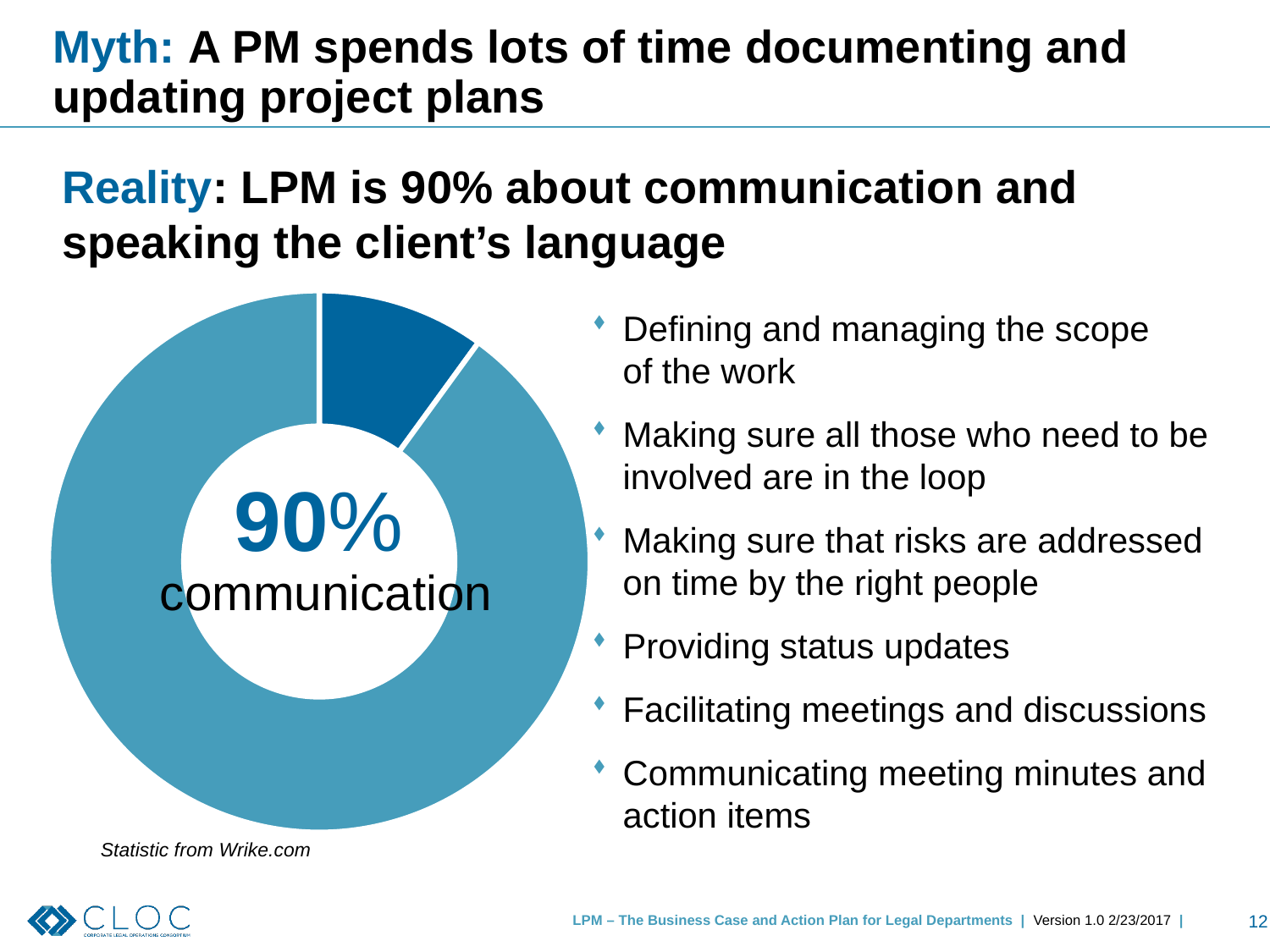

# Myth: A PM spends lots of time documenting and updating project plans
Reality: LPM is 90% about communication and speaking the client’s language

### Chart

| Category | Column1 |
|---|---|
|  | 10.0 |
|  | 90.0 |
Defining and managing the scope
of the work
Making sure all those who need to be involved are in the loop
Making sure that risks are addressed on time by the right people
Providing status updates
Facilitating meetings and discussions
Communicating meeting minutes and action items
90%
communication
Statistic from Wrike.com